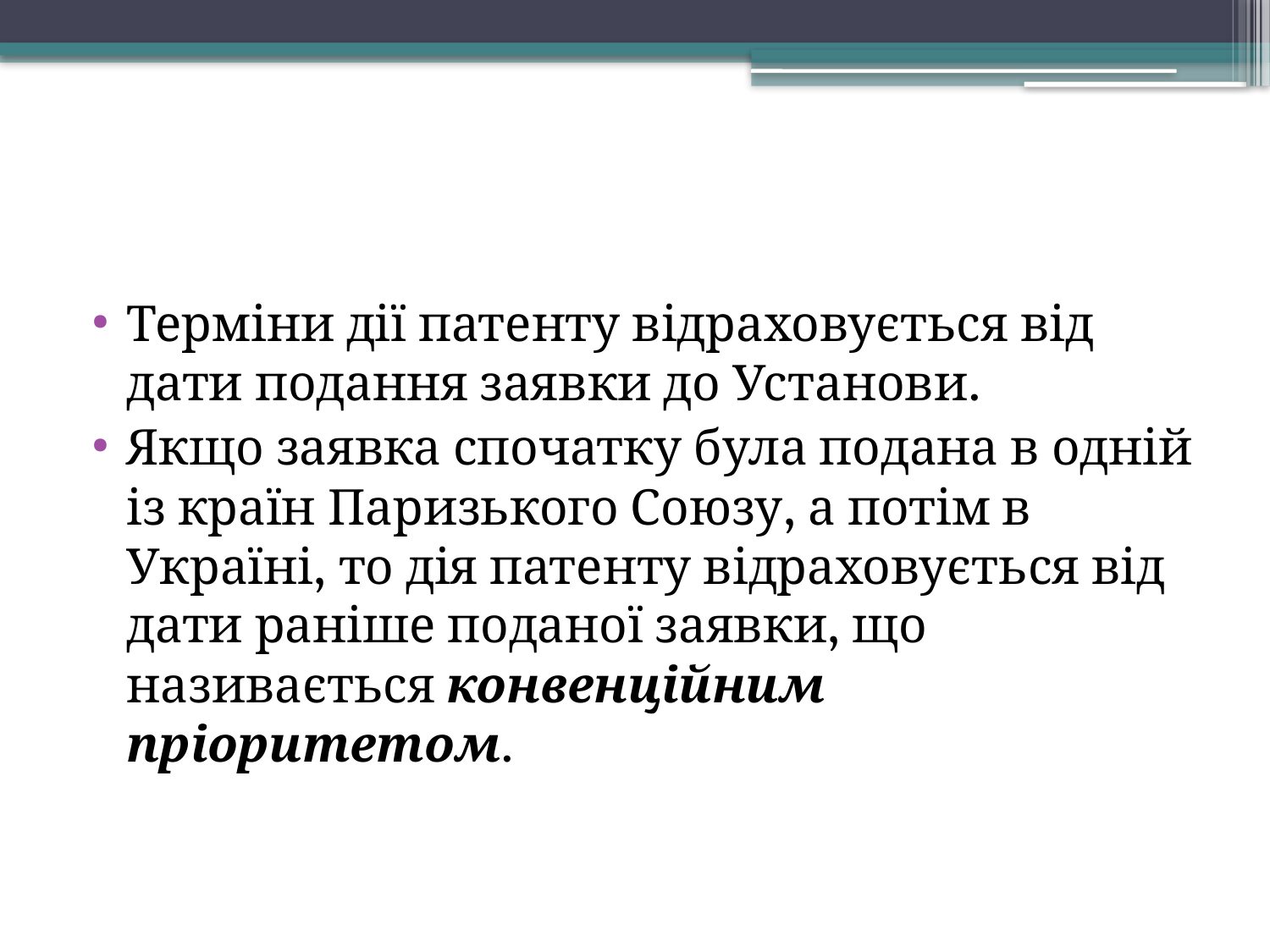

Терміни дії патенту відраховується від дати подання заявки до Установи.
Якщо заявка спочатку була подана в одній із країн Паризького Союзу, а потім в Україні, то дія патенту відраховується від дати раніше поданої заявки, що називається конвенційним пріоритетом.